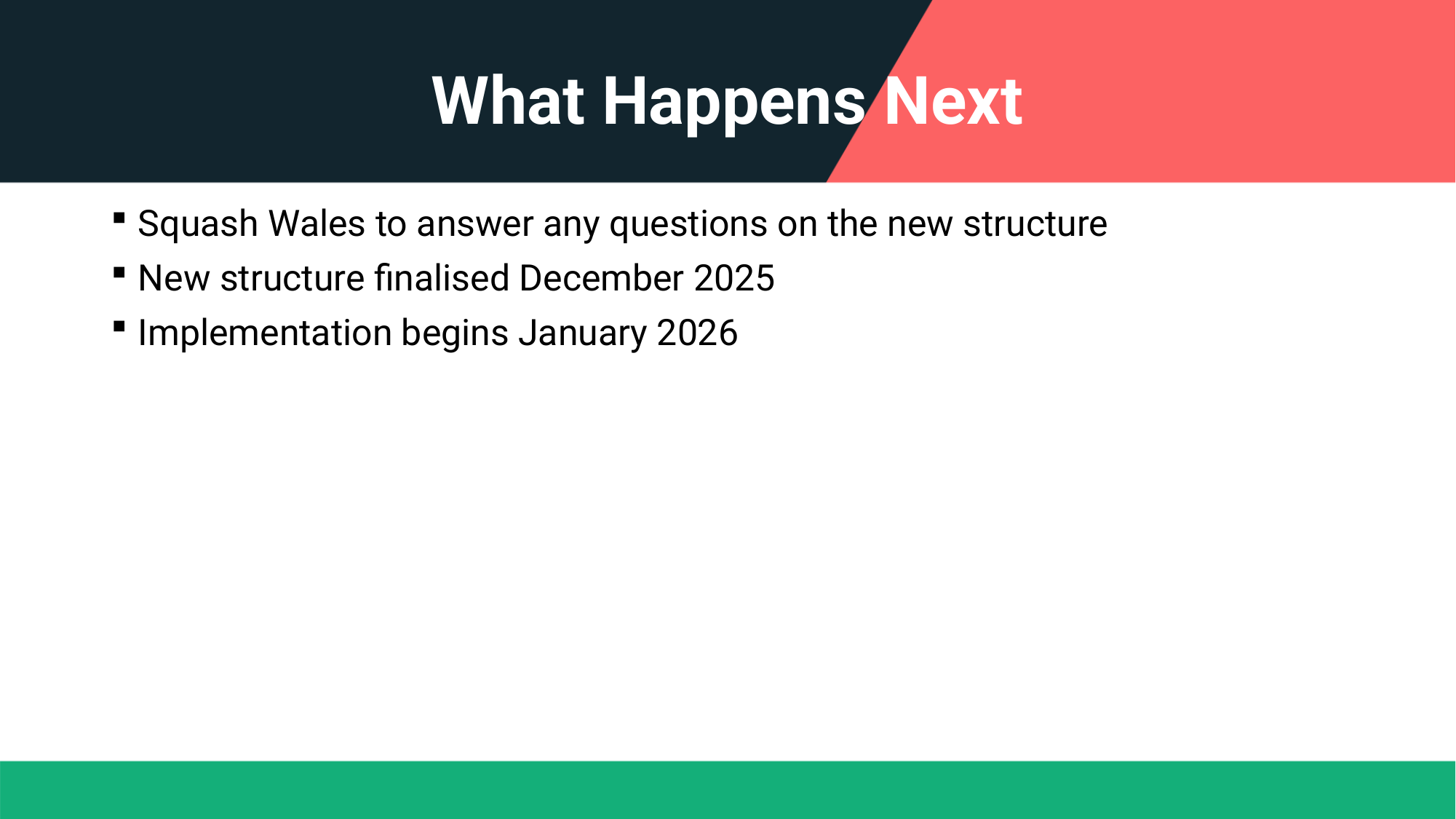

# What Happens Next
Squash Wales to answer any questions on the new structure
New structure finalised December 2025
Implementation begins January 2026